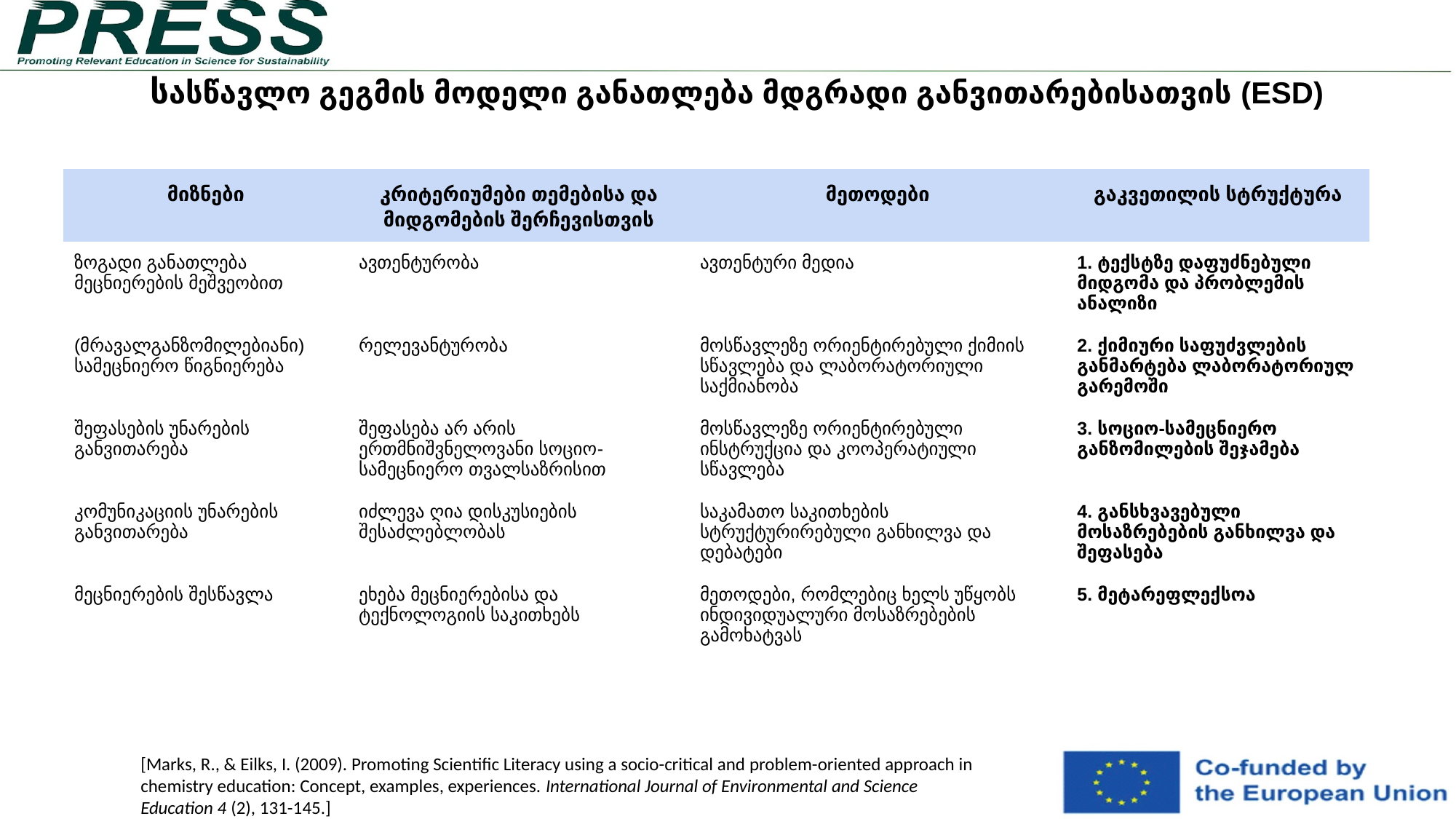

# სასწავლო გეგმის მოდელი განათლება მდგრადი განვითარებისათვის (ESD)
| მიზნები | კრიტერიუმები თემებისა და მიდგომების შერჩევისთვის | მეთოდები | გაკვეთილის სტრუქტურა |
| --- | --- | --- | --- |
| ზოგადი განათლება მეცნიერების მეშვეობით | ავთენტურობა | ავთენტური მედია | 1. ტექსტზე დაფუძნებული მიდგომა და პრობლემის ანალიზი |
| (მრავალგანზომილებიანი) სამეცნიერო წიგნიერება | რელევანტურობა | მოსწავლეზე ორიენტირებული ქიმიის სწავლება და ლაბორატორიული საქმიანობა | 2. ქიმიური საფუძვლების განმარტება ლაბორატორიულ გარემოში |
| შეფასების უნარების განვითარება | შეფასება არ არის ერთმნიშვნელოვანი სოციო-სამეცნიერო თვალსაზრისით | მოსწავლეზე ორიენტირებული ინსტრუქცია და კოოპერატიული სწავლება | 3. სოციო-სამეცნიერო განზომილების შეჯამება |
| კომუნიკაციის უნარების განვითარება | იძლევა ღია დისკუსიების შესაძლებლობას | საკამათო საკითხების სტრუქტურირებული განხილვა და დებატები | 4. განსხვავებული მოსაზრებების განხილვა და შეფასება |
| მეცნიერების შესწავლა | ეხება მეცნიერებისა და ტექნოლოგიის საკითხებს | მეთოდები, რომლებიც ხელს უწყობს ინდივიდუალური მოსაზრებების გამოხატვას | 5. მეტარეფლექსოა |
[Marks, R., & Eilks, I. (2009). Promoting Scientific Literacy using a socio-critical and problem-oriented approach in chemistry education: Concept, examples, experiences. International Journal of Environmental and Science Education 4 (2), 131-145.]